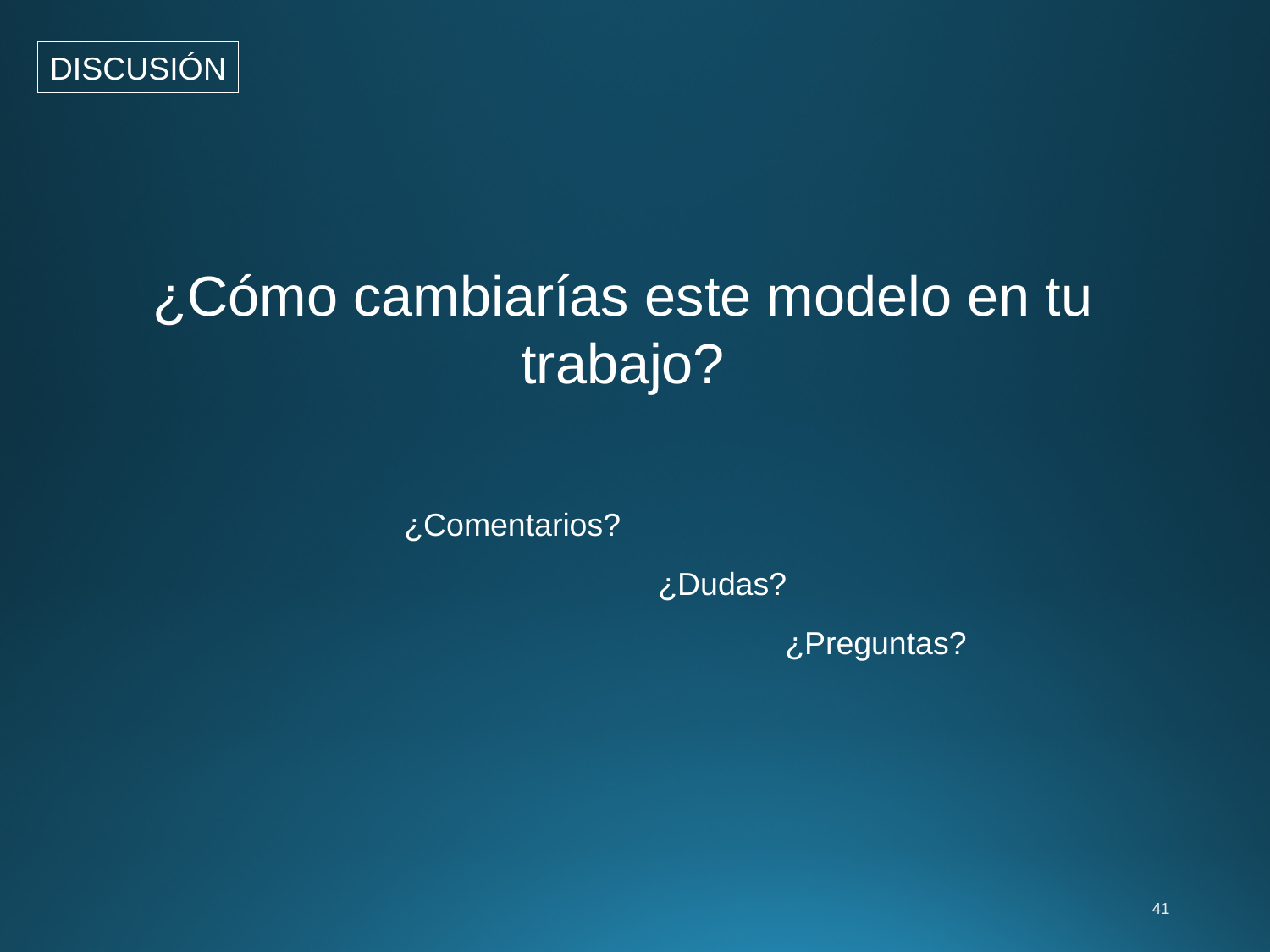

DISCUSIÓN
.

¿Cómo cambiarías este modelo en tu trabajo?
¿Comentarios?
		¿Dudas?
			¿Preguntas?
41